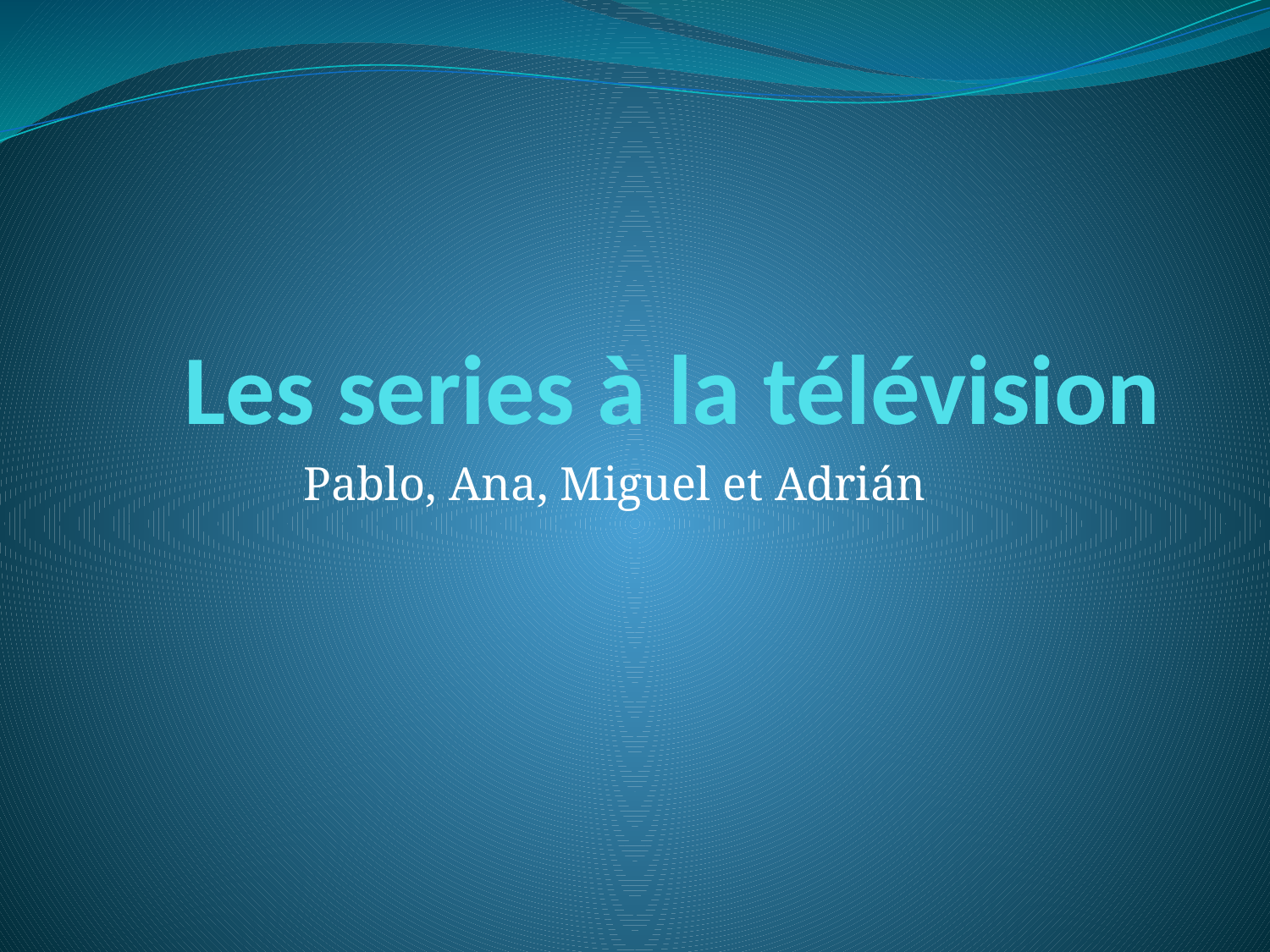

# Les series à la télévision
Pablo, Ana, Miguel et Adrián